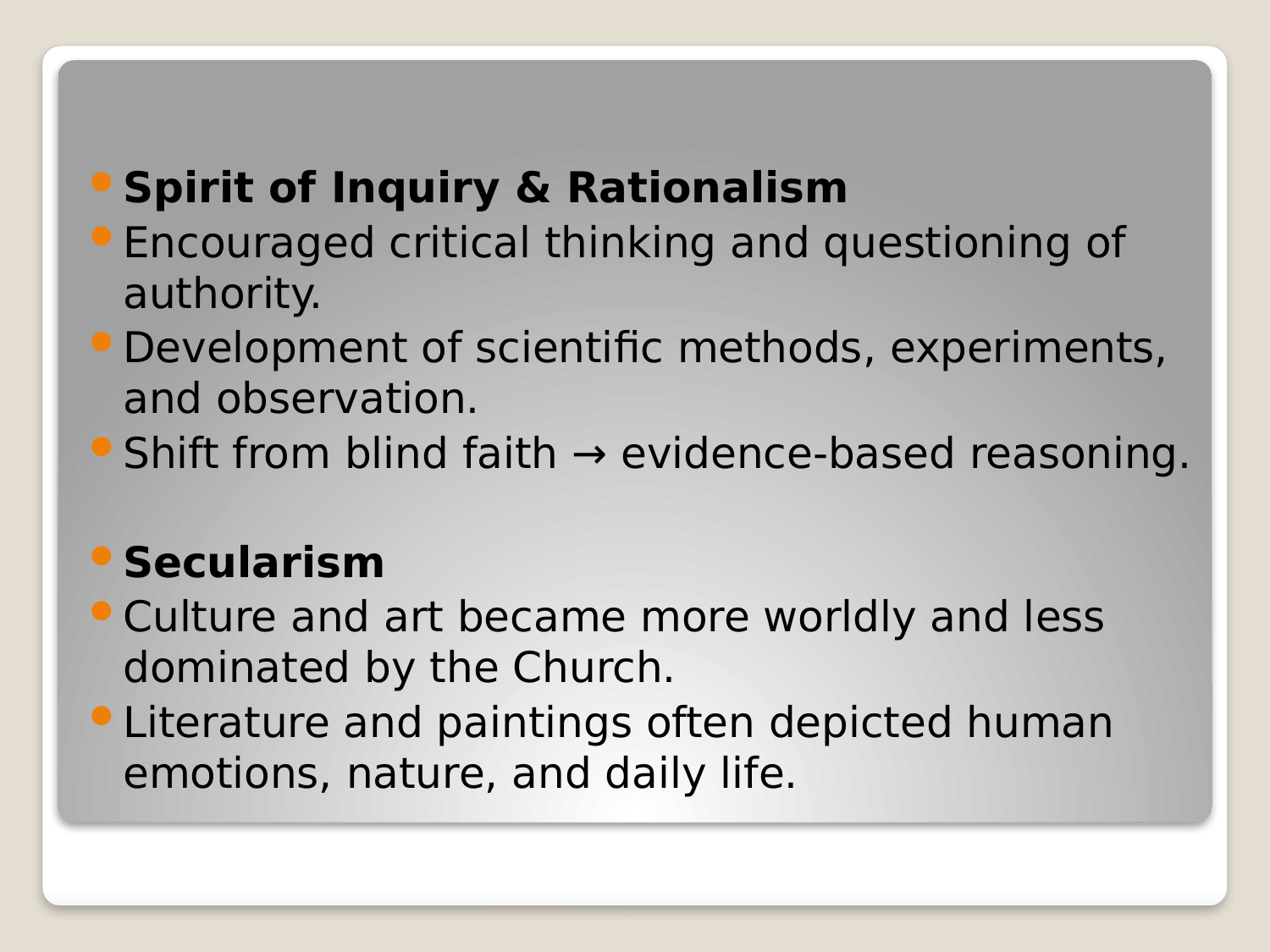

#
Spirit of Inquiry & Rationalism
Encouraged critical thinking and questioning of authority.
Development of scientific methods, experiments, and observation.
Shift from blind faith → evidence-based reasoning.

Secularism
Culture and art became more worldly and less dominated by the Church.
Literature and paintings often depicted human emotions, nature, and daily life.